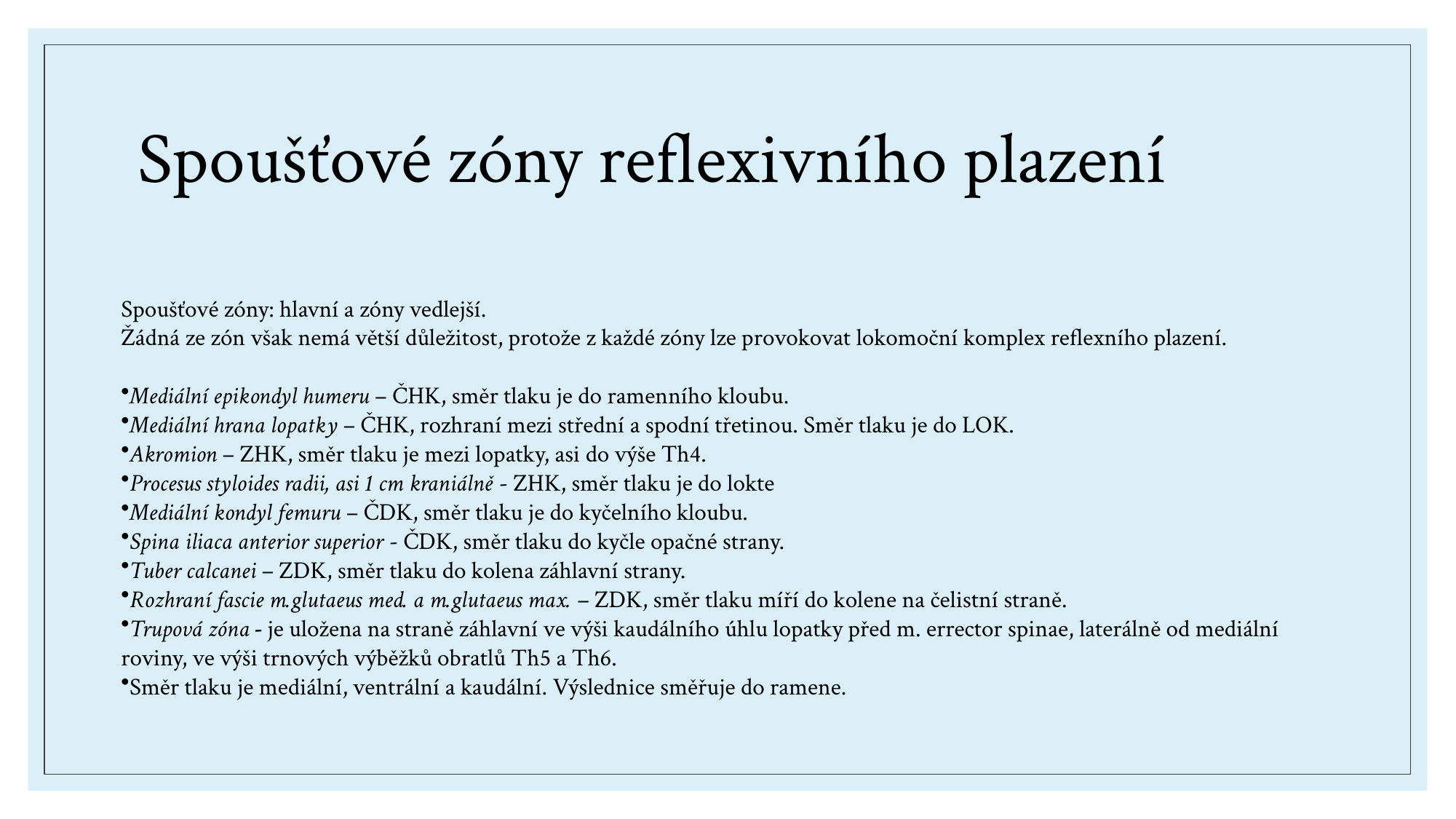

# Spoušťové zóny reflexivního plazení
Spoušťové zóny: hlavní a zóny vedlejší.
Žádná ze zón však nemá větší důležitost, protože z každé zóny lze provokovat lokomoční komplex reflexního plazení.

Mediální epikondyl humeru – ČHK, směr tlaku je do ramenního kloubu.
Mediální hrana lopatky – ČHK, rozhraní mezi střední a spodní třetinou. Směr tlaku je do LOK.
Akromion – ZHK, směr tlaku je mezi lopatky, asi do výše Th4.
Procesus styloides radii, asi 1 cm kraniálně - ZHK, směr tlaku je do lokte
Mediální kondyl femuru – ČDK, směr tlaku je do kyčelního kloubu.
Spina iliaca anterior superior - ČDK, směr tlaku do kyčle opačné strany.
Tuber calcanei – ZDK, směr tlaku do kolena záhlavní strany.
Rozhraní fascie m.glutaeus med. a m.glutaeus max. – ZDK, směr tlaku míří do kolene na čelistní straně.
Trupová zóna - je uložena na straně záhlavní ve výši kaudálního úhlu lopatky před m. errector spinae, laterálně od mediální roviny, ve výši trnových výběžků obratlů Th5 a Th6.
Směr tlaku je mediální, ventrální a kaudální. Výslednice směřuje do ramene.